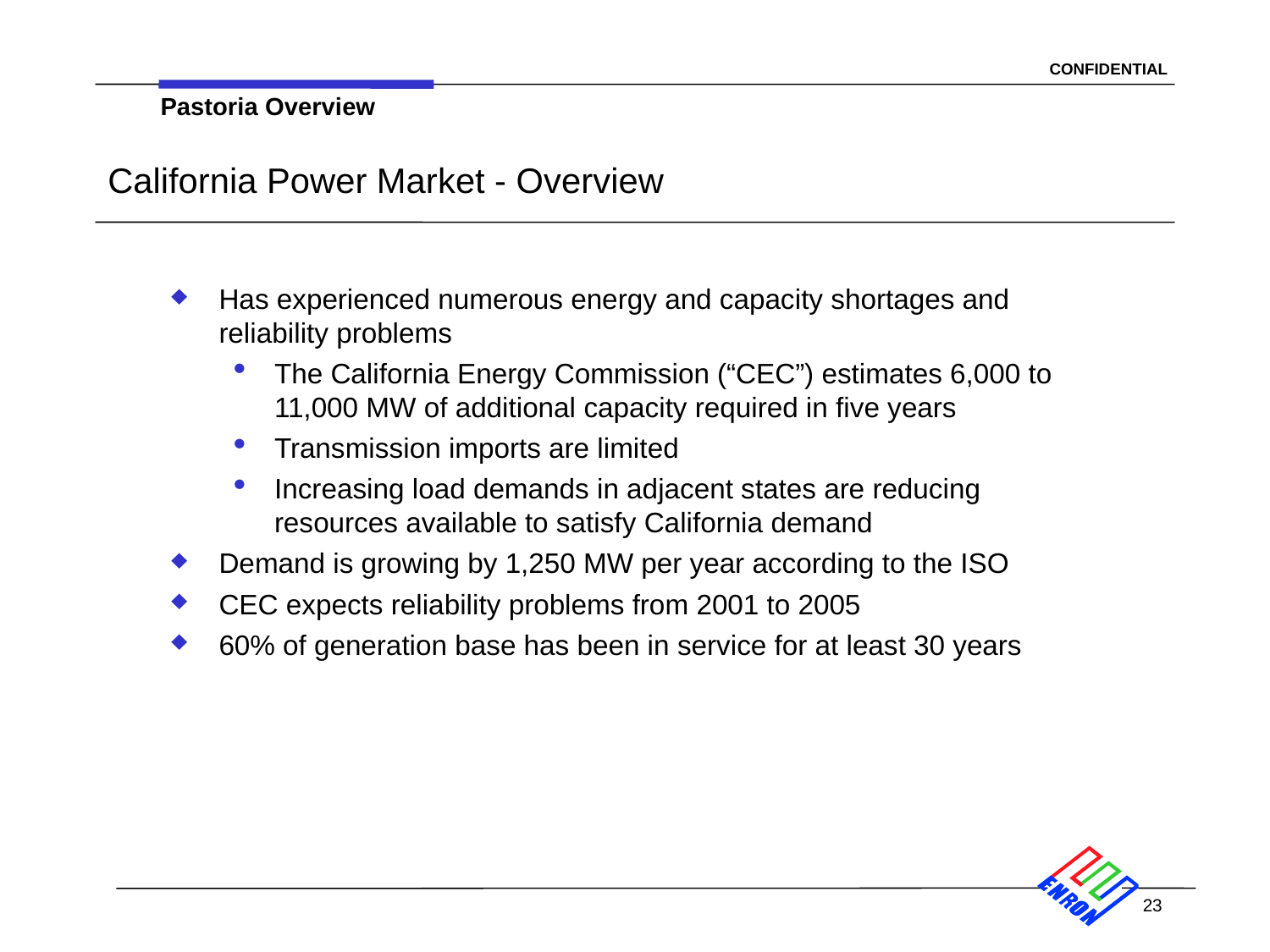

Pastoria Overview
# California Power Market - Overview
Has experienced numerous energy and capacity shortages and reliability problems
The California Energy Commission (“CEC”) estimates 6,000 to 11,000 MW of additional capacity required in five years
Transmission imports are limited
Increasing load demands in adjacent states are reducing resources available to satisfy California demand
Demand is growing by 1,250 MW per year according to the ISO
CEC expects reliability problems from 2001 to 2005
60% of generation base has been in service for at least 30 years

23